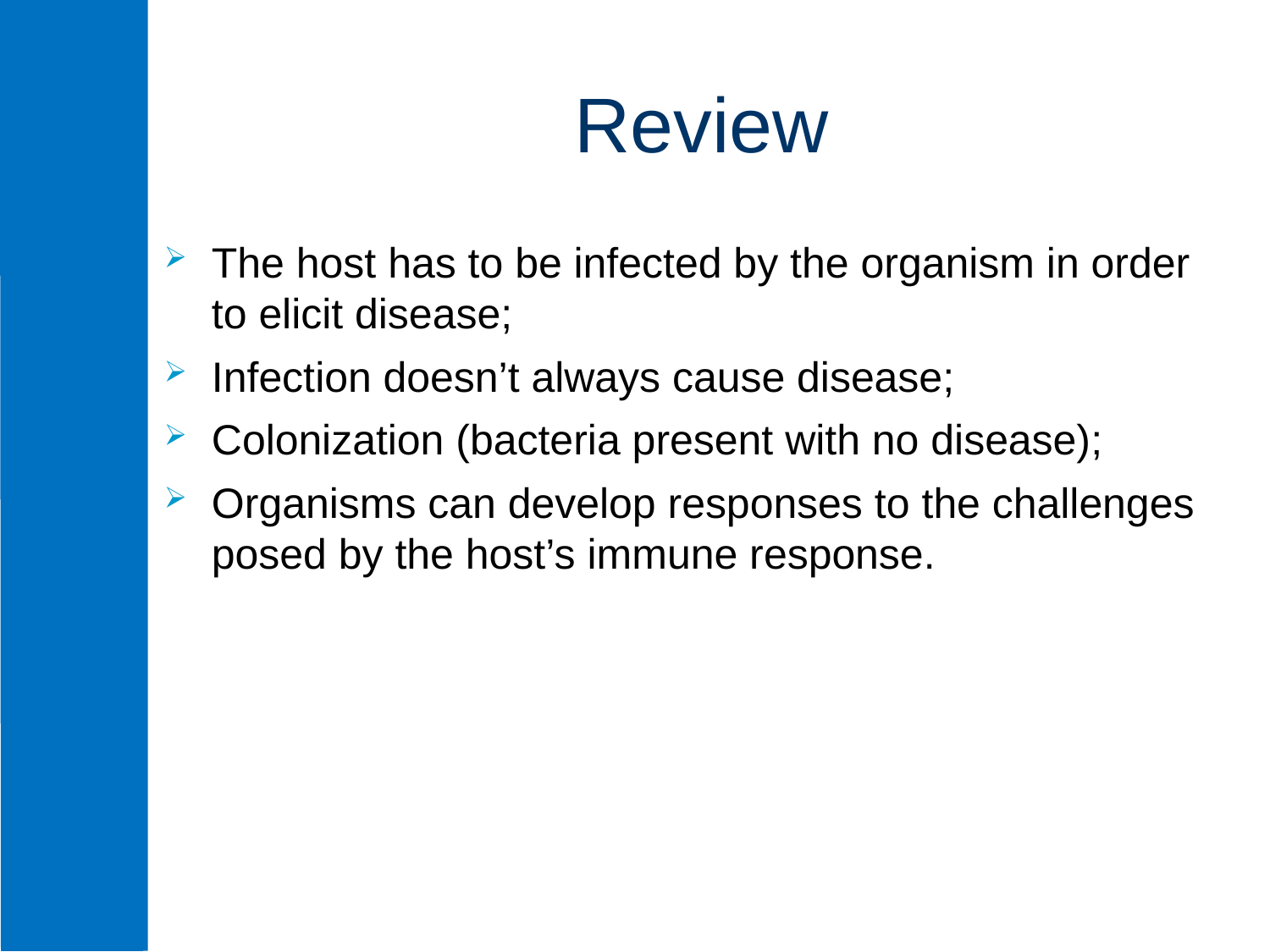

# Review
The host has to be infected by the organism in order to elicit disease;
Infection doesn’t always cause disease;
Colonization (bacteria present with no disease);
Organisms can develop responses to the challenges posed by the host’s immune response.